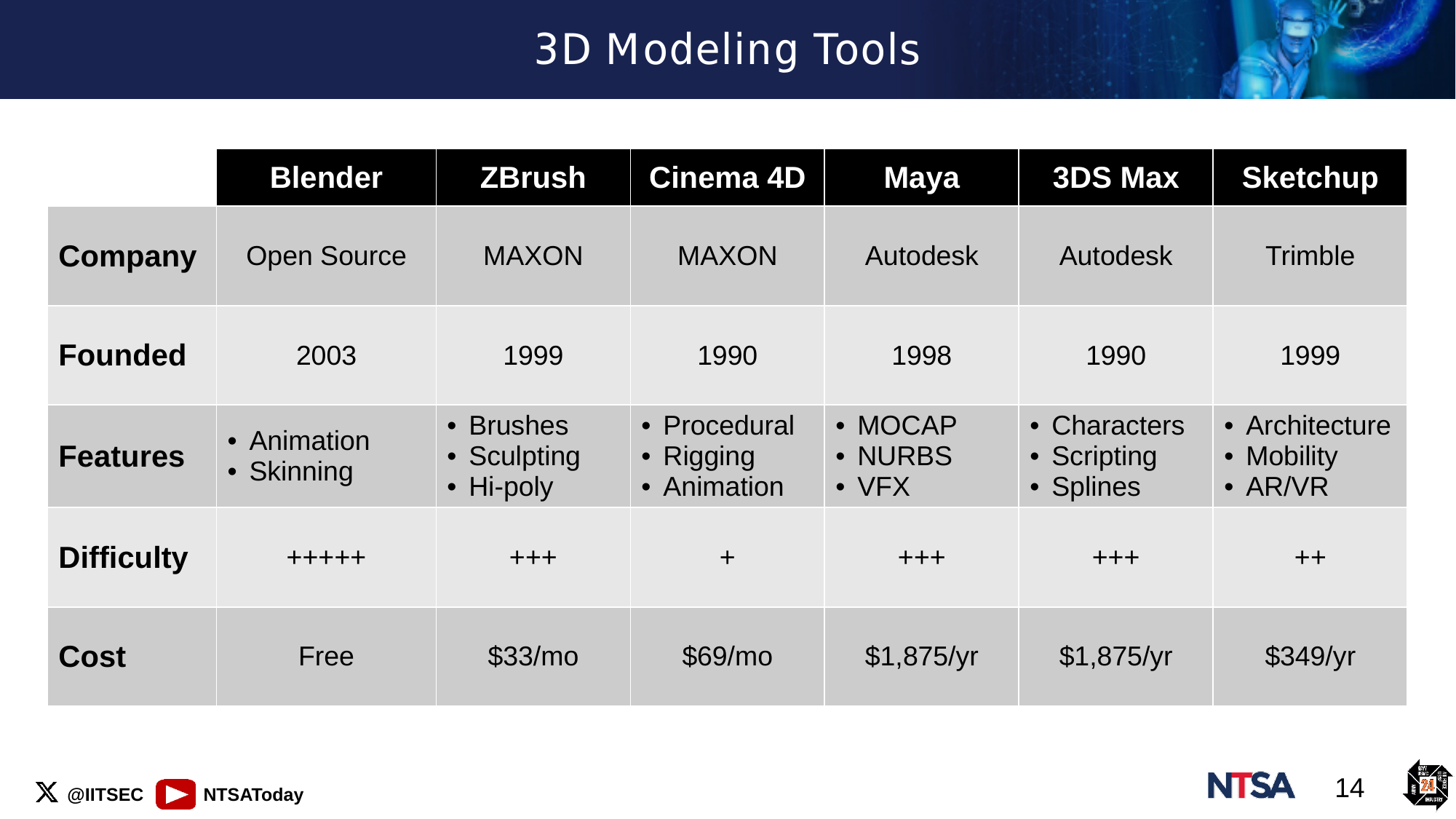

# 3D Modeling Tools
|  | Blender | ZBrush | Cinema 4D | Maya | 3DS Max | Sketchup |
| --- | --- | --- | --- | --- | --- | --- |
| Company | Open Source | MAXON | MAXON | Autodesk | Autodesk | Trimble |
| Founded | 2003 | 1999 | 1990 | 1998 | 1990 | 1999 |
| Features | Animation Skinning | Brushes Sculpting Hi-poly | Procedural Rigging Animation | MOCAP NURBS VFX | Characters Scripting Splines | Architecture Mobility AR/VR |
| Difficulty | +++++ | +++ | + | +++ | +++ | ++ |
| Cost | Free | $33/mo | $69/mo | $1,875/yr | $1,875/yr | $349/yr |
14